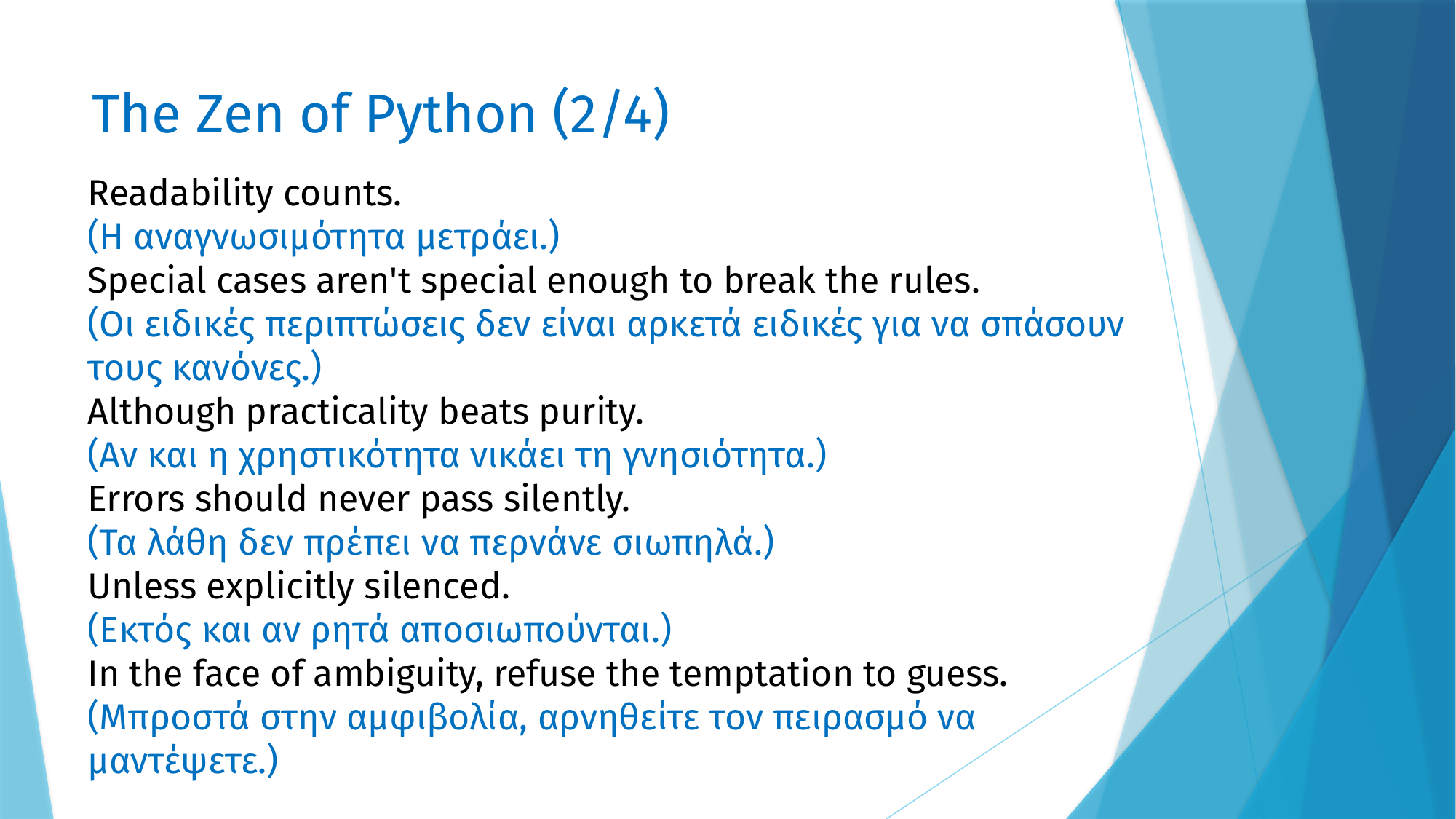

# The Zen of Python (2/4)
Readability counts.
(Η αναγνωσιμότητα μετράει.)
Special cases aren't special enough to break the rules.
(Οι ειδικές περιπτώσεις δεν είναι αρκετά ειδικές για να σπάσουν τους κανόνες.)
Although practicality beats purity.
(Αν και η χρηστικότητα νικάει τη γνησιότητα.)
Errors should never pass silently.
(Τα λάθη δεν πρέπει να περνάνε σιωπηλά.)
Unless explicitly silenced.
(Εκτός και αν ρητά αποσιωπούνται.)
In the face of ambiguity, refuse the temptation to guess.
(Μπροστά στην αμφιβολία, αρνηθείτε τον πειρασμό να μαντέψετε.)